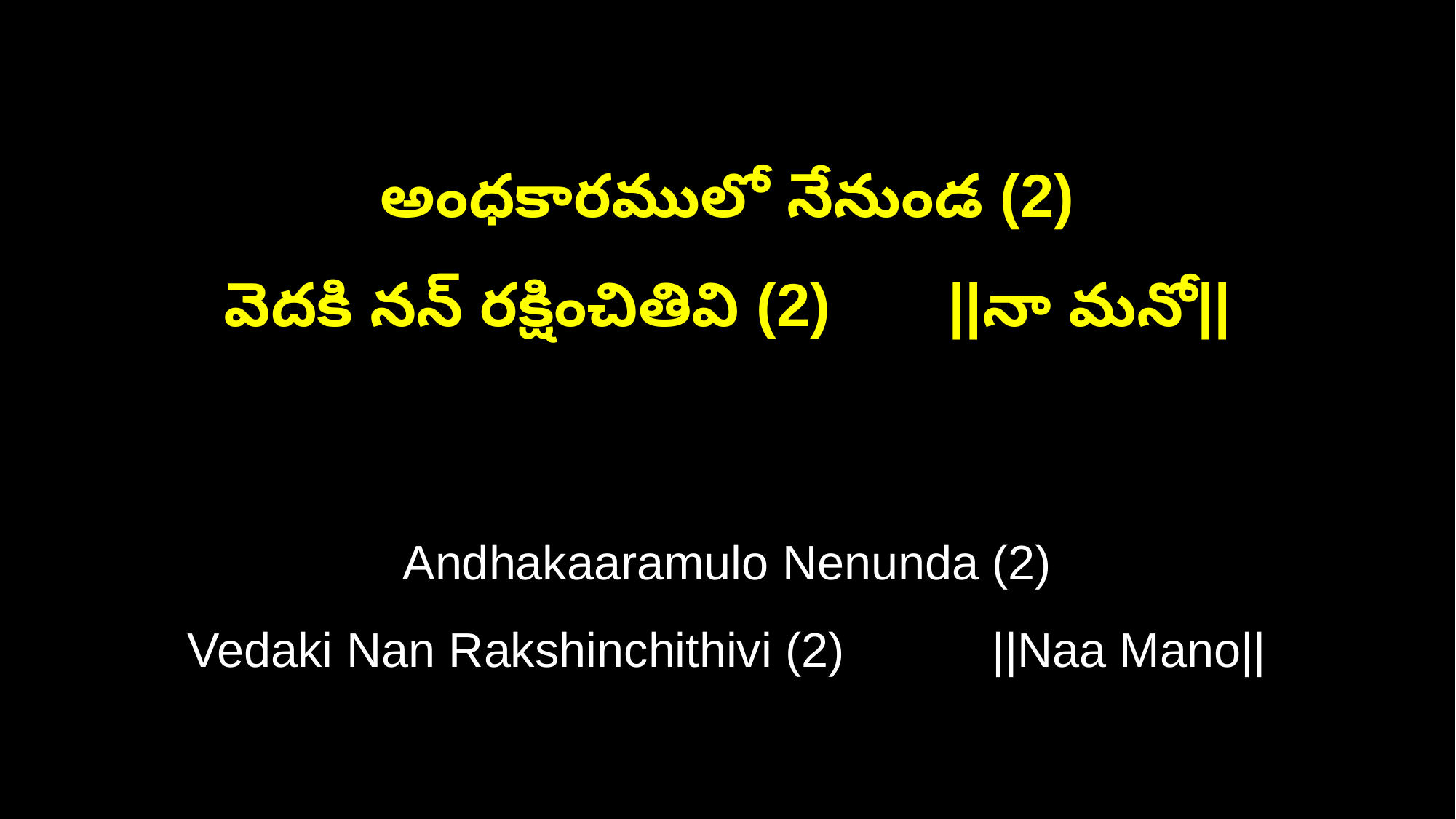

అంధకారములో నేనుండ (2)
వెదకి నన్ రక్షించితివి (2)       ||నా మనో||
Andhakaaramulo Nenunda (2)
Vedaki Nan Rakshinchithivi (2)           ||Naa Mano||